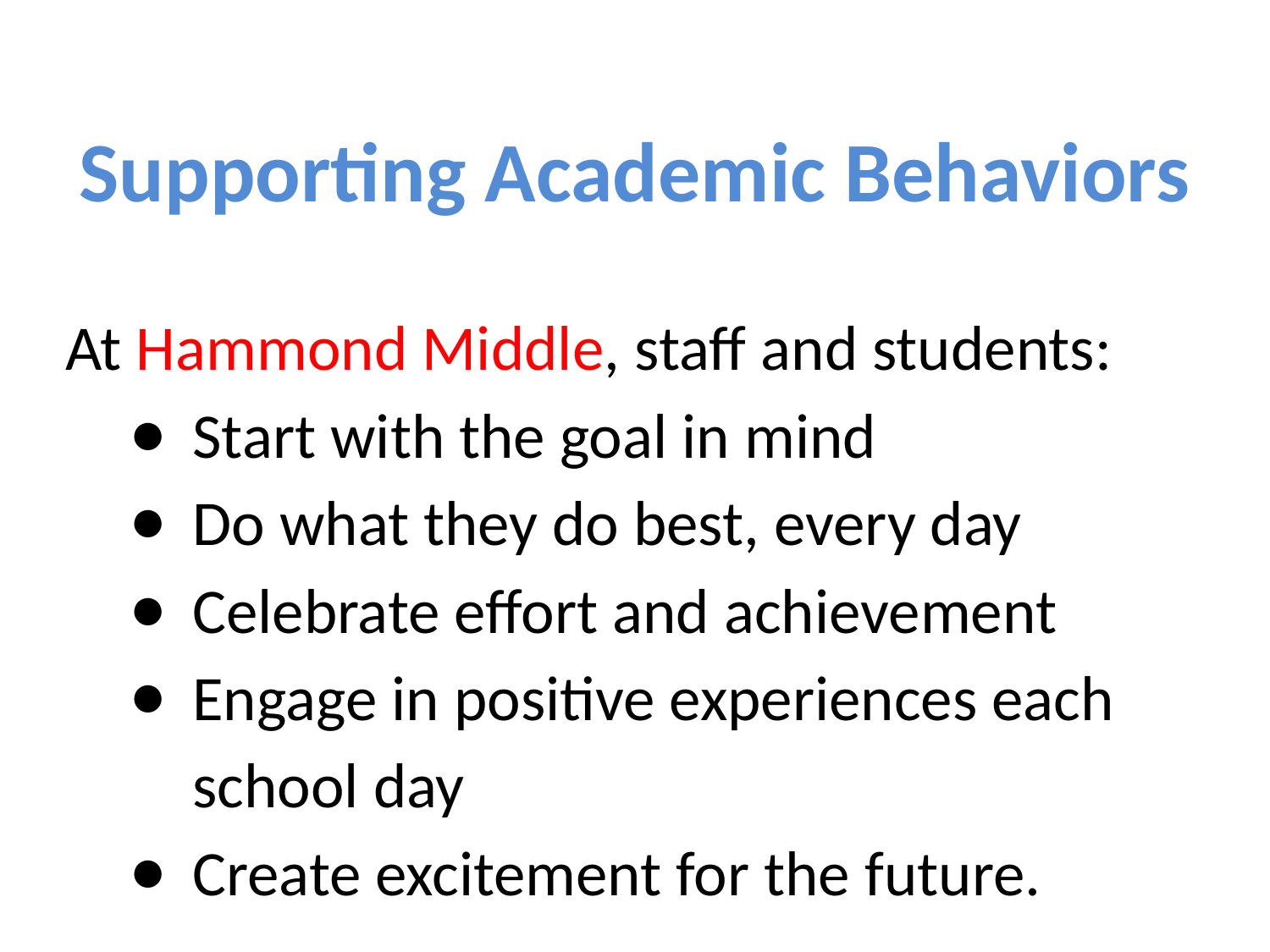

# Supporting Academic Behaviors
At Hammond Middle, staff and students:
Start with the goal in mind
Do what they do best, every day
Celebrate effort and achievement
Engage in positive experiences each school day
Create excitement for the future.